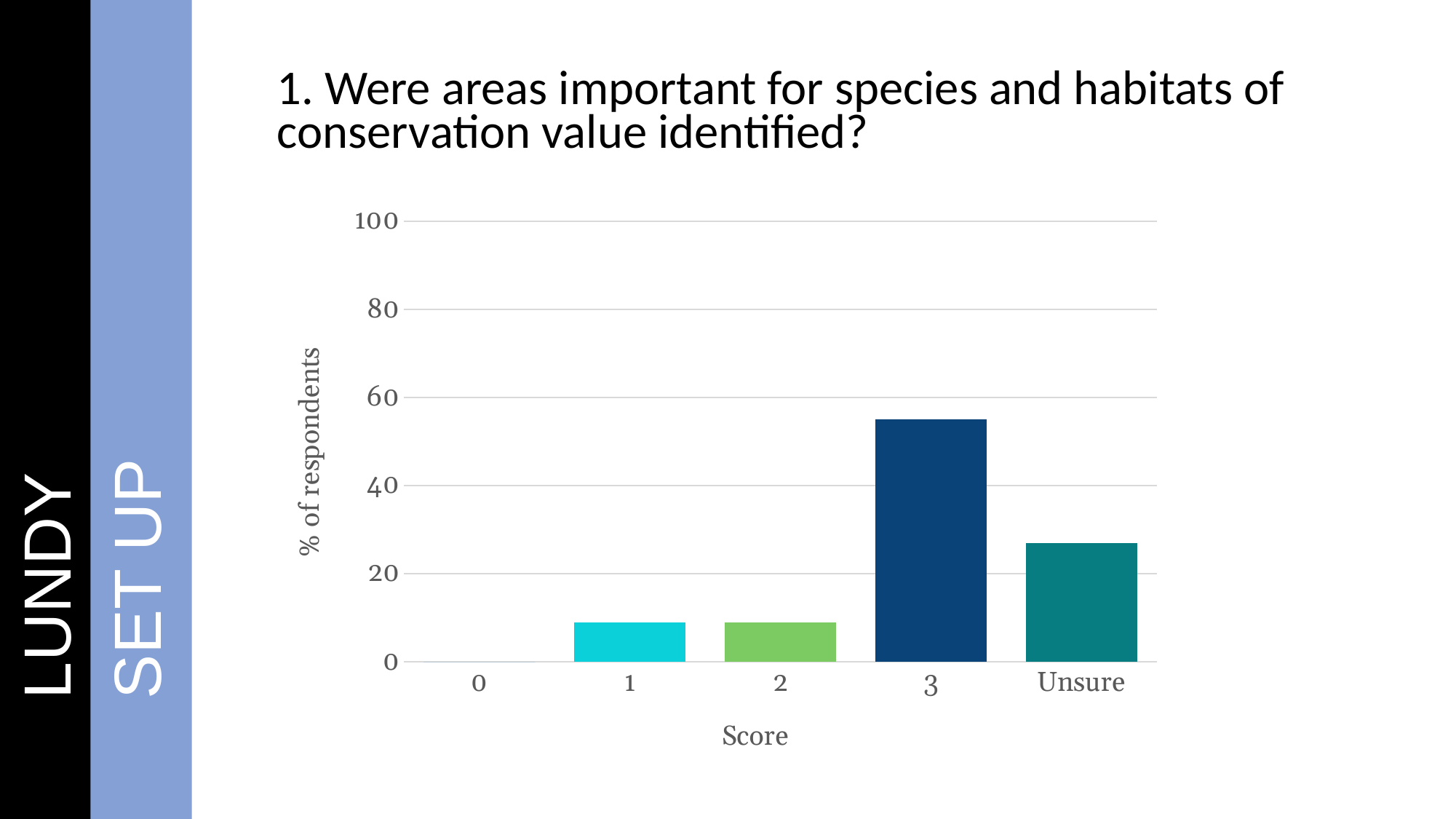

# 1. Were areas important for species and habitats of conservation value identified?

### Chart

| Category | Score |
|---|---|
| 0 | 0.0 |
| 1 | 9.0 |
| 2 | 9.0 |
| 3 | 55.0 |
| Unsure | 27.0 |
	LUNDY
	SET UP